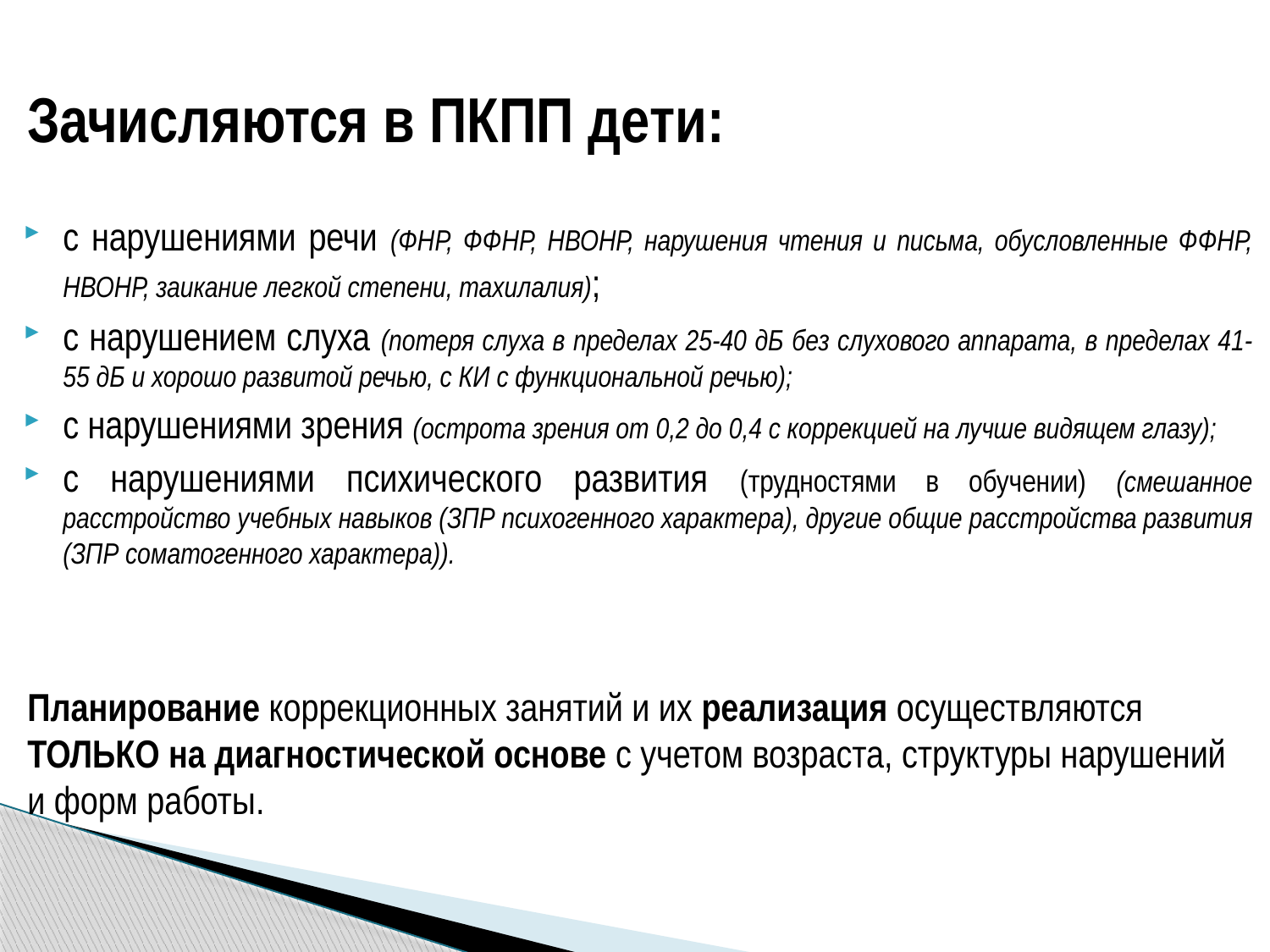

# Зачисляются в ПКПП дети:
с нарушениями речи (ФНР, ФФНР, НВОНР, нарушения чтения и письма, обусловленные ФФНР, НВОНР, заикание легкой степени, тахилалия);
с нарушением слуха (потеря слуха в пределах 25-40 дБ без слухового аппарата, в пределах 41-55 дБ и хорошо развитой речью, с КИ с функциональной речью);
с нарушениями зрения (острота зрения от 0,2 до 0,4 с коррекцией на лучше видящем глазу);
с нарушениями психического развития (трудностями в обучении) (смешанное расстройство учебных навыков (ЗПР психогенного характера), другие общие расстройства развития (ЗПР соматогенного характера)).

Планирование коррекционных занятий и их реализация осуществляются ТОЛЬКО на диагностической основе с учетом возраста, структуры нарушений и форм работы.